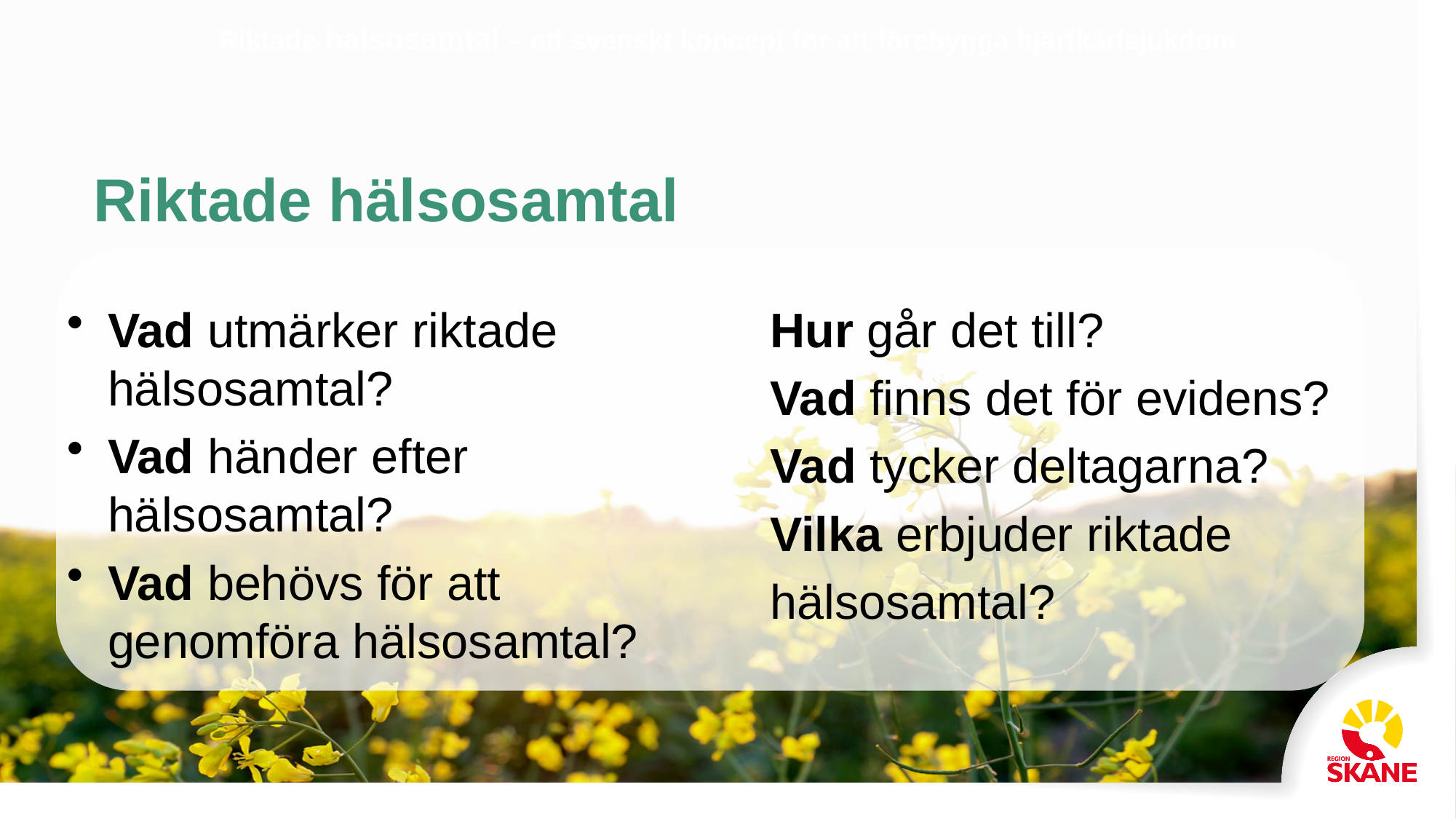

Riktade hälsosamtal – ett svenskt koncept för att förebygga hjärtkärlsjukdom
# Riktade hälsosamtal

Hur går det till?
Vad finns det för evidens?
Vad tycker deltagarna?
Vilka erbjuder riktade
hälsosamtal?
Vad utmärker riktade hälsosamtal?
Vad händer efter hälsosamtal?
Vad behövs för att genomföra hälsosamtal?